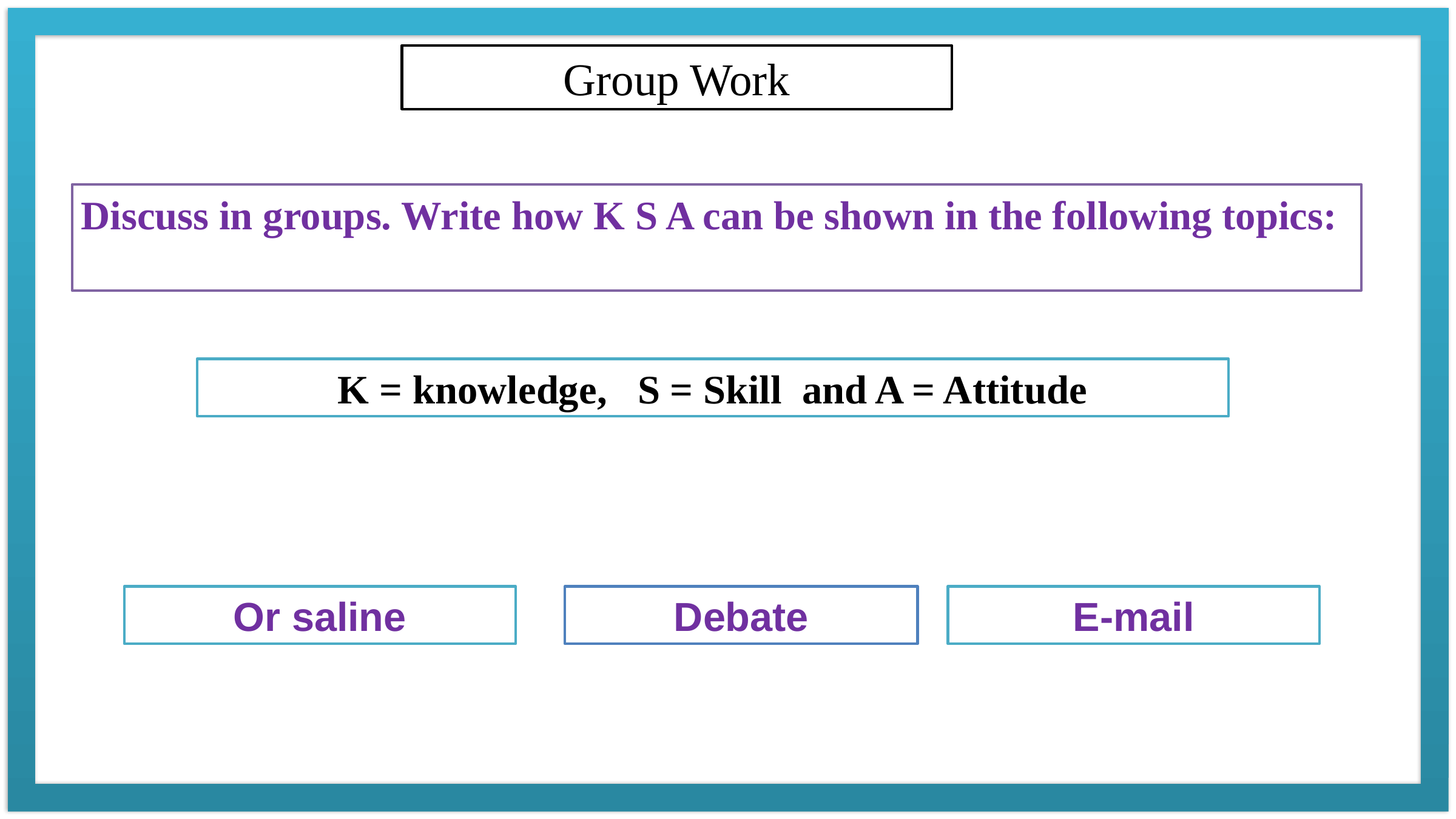

Group Work
Discuss in groups. Write how K S A can be shown in the following topics:
K = knowledge,   S = Skill  and A = Attitude
Debate
Or saline
E-mail